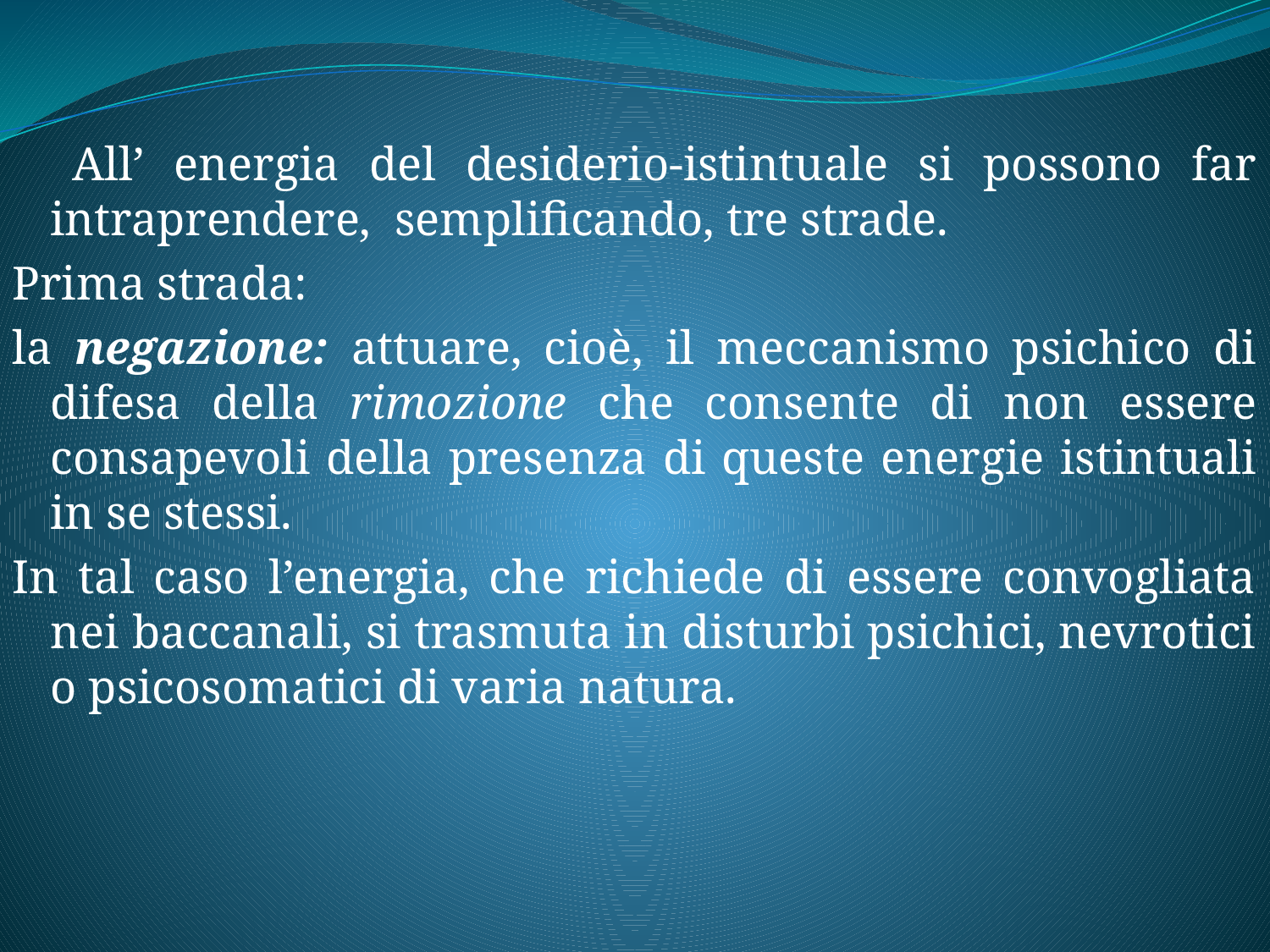

All’ energia del desiderio-istintuale si possono far intraprendere,  semplificando, tre strade.
Prima strada:
la negazione: attuare, cioè, il meccanismo psichico di difesa della rimozione che consente di non essere consapevoli della presenza di queste energie istintuali in se stessi.
In tal caso l’energia, che richiede di essere convogliata nei baccanali, si trasmuta in disturbi psichici, nevrotici o psicosomatici di varia natura.

#